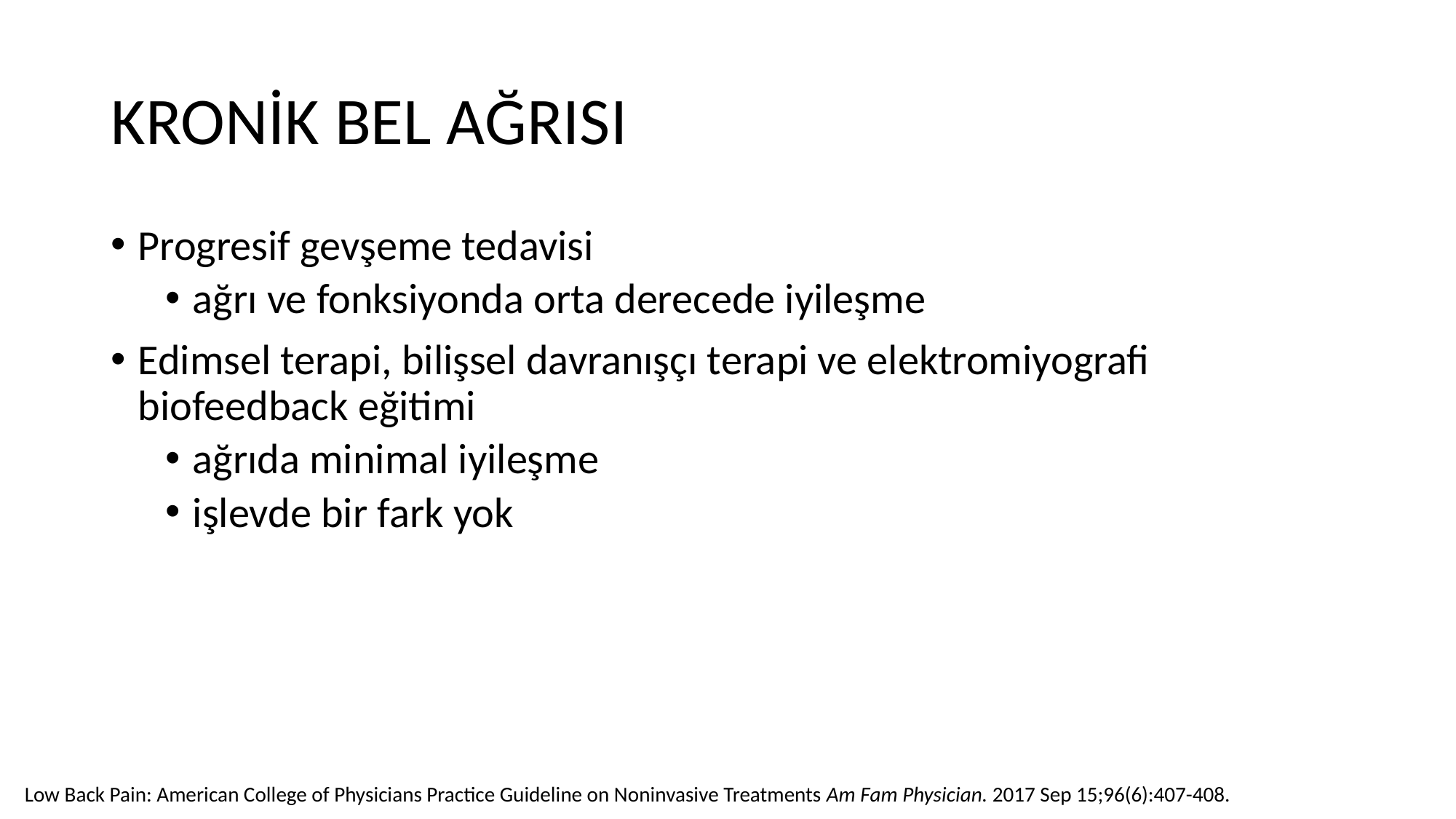

# KRONİK BEL AĞRISI
Progresif gevşeme tedavisi
ağrı ve fonksiyonda orta derecede iyileşme
Edimsel terapi, bilişsel davranışçı terapi ve elektromiyografi biofeedback eğitimi
ağrıda minimal iyileşme
işlevde bir fark yok

Low Back Pain: American College of Physicians Practice Guideline on Noninvasive Treatments Am Fam Physician. 2017 Sep 15;96(6):407-408.